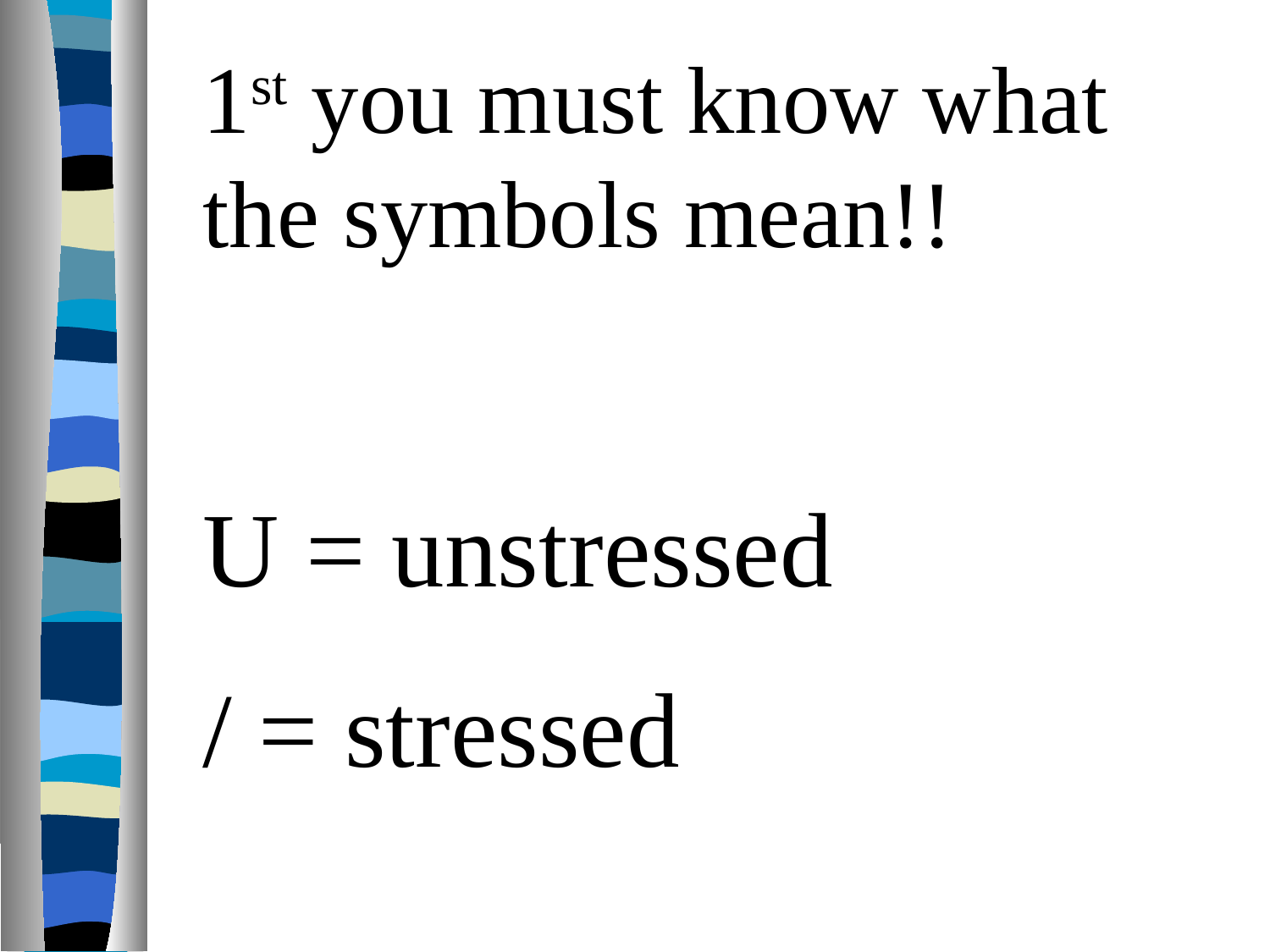

1st you must know what the symbols mean!!

U = unstressed
/ = stressed